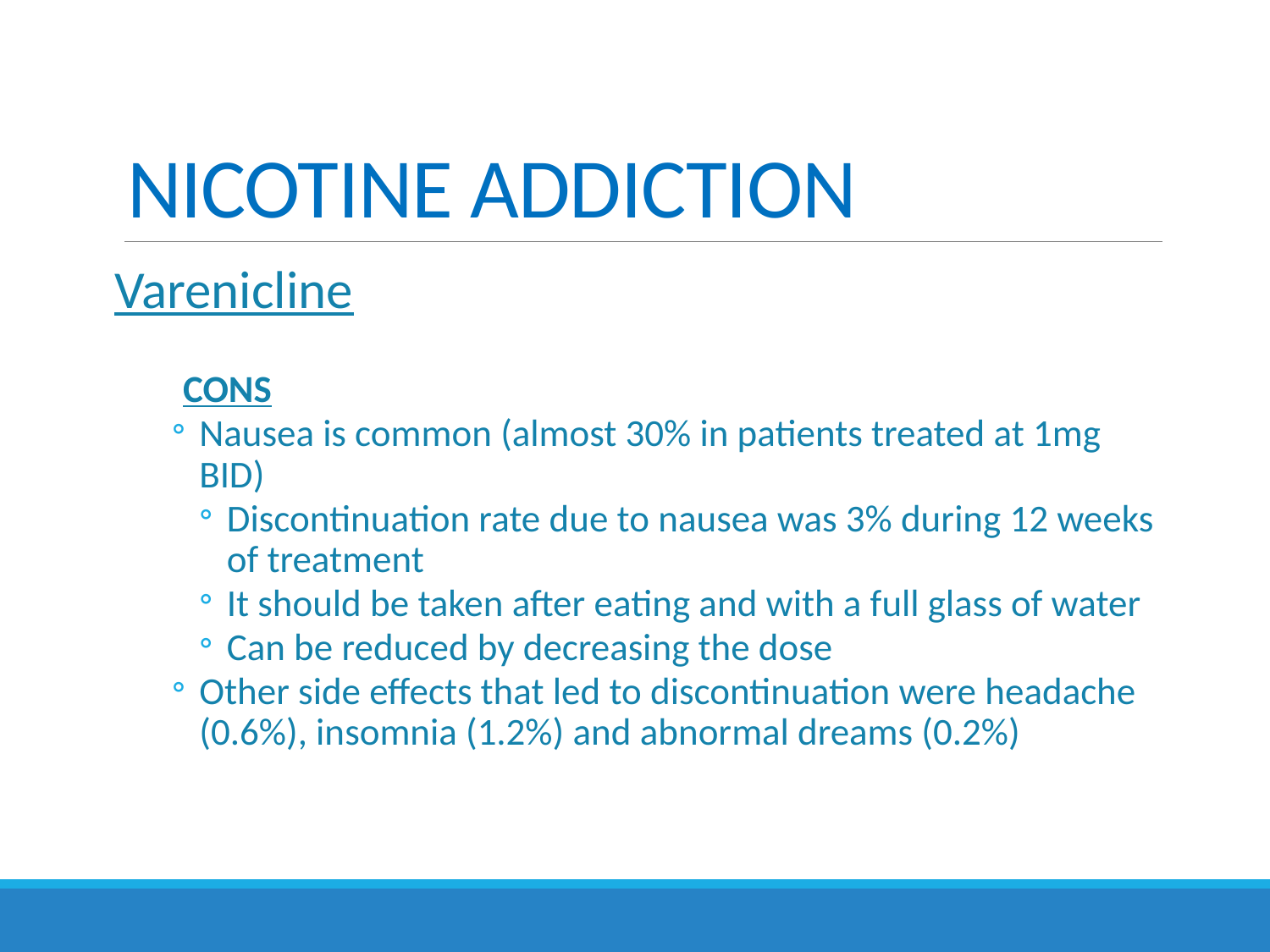

# NICOTINE ADDICTION
Varenicline

CONS
Nausea is common (almost 30% in patients treated at 1mg BID)
Discontinuation rate due to nausea was 3% during 12 weeks of treatment
It should be taken after eating and with a full glass of water
Can be reduced by decreasing the dose
Other side effects that led to discontinuation were headache (0.6%), insomnia (1.2%) and abnormal dreams (0.2%)